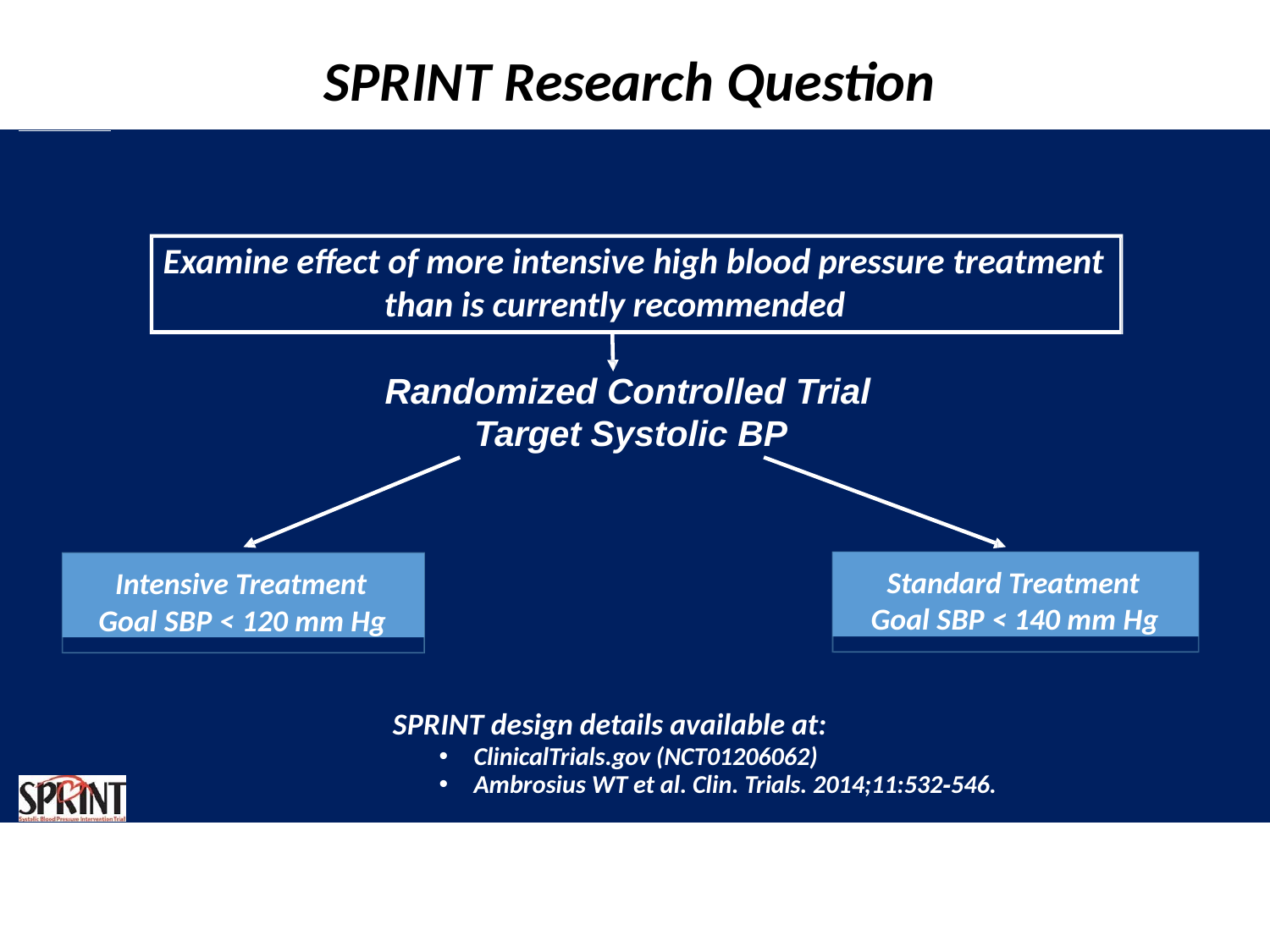

# SPRINT Research Question

Examine effect of more intensive high blood pressure treatment  than is currently recommended

Randomized Controlled Trial  Target Systolic BP

Standard Treatment  Goal SBP < 140 mm Hg

Intensive Treatment  Goal SBP < 120 mm Hg
SPRINT design details available at:
ClinicalTrials.gov (NCT01206062)
Ambrosius WT et al. Clin. Trials. 2014;11:532‐546.